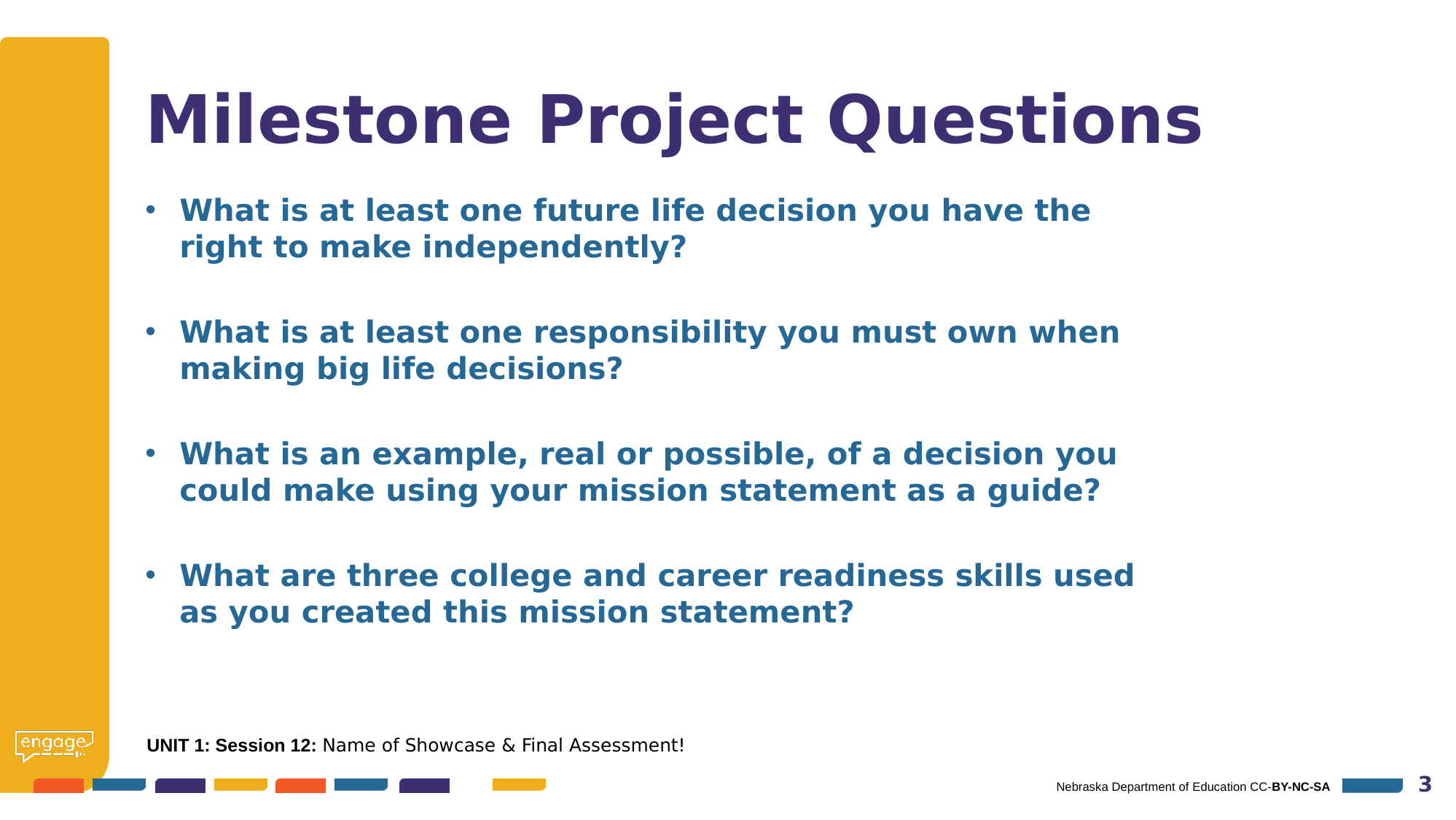

# Milestone Project Questions
What is at least one future life decision you have the right to make independently?

What is at least one responsibility you must own when making big life decisions?

What is an example, real or possible, of a decision you could make using your mission statement as a guide?

What are three college and career readiness skills used as you created this mission statement?
UNIT 1: Session 12: Name of Showcase & Final Assessment!